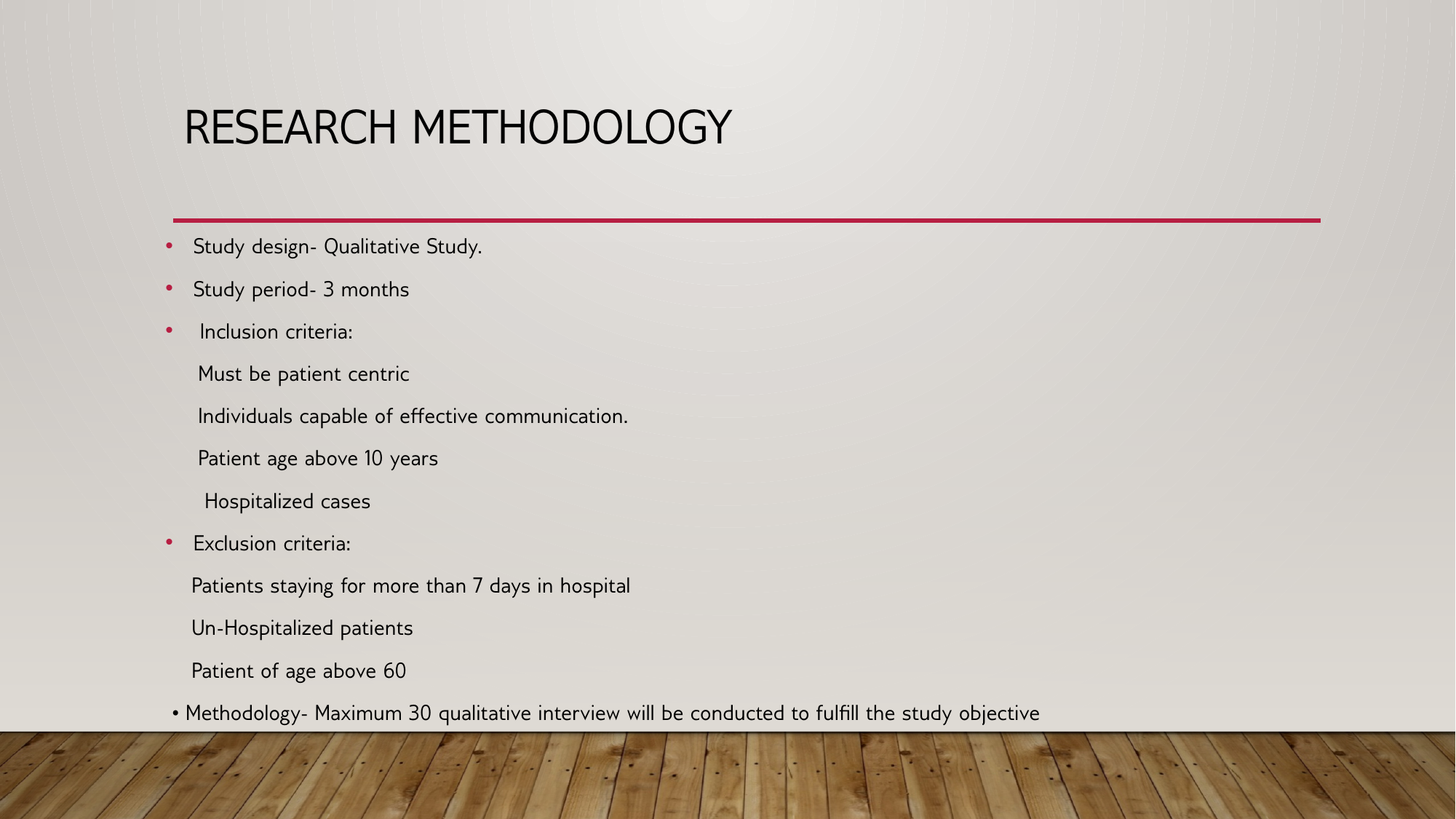

# Research Methodology
Study design- Qualitative Study.
Study period- 3 months
 Inclusion criteria:
     Must be patient centric
     Individuals capable of effective communication.
     Patient age above 10 years
      Hospitalized cases
Exclusion criteria:
    Patients staying for more than 7 days in hospital
    Un-Hospitalized patients
    Patient of age above 60
 • Methodology- Maximum 30 qualitative interview will be conducted to fulfill the study objective